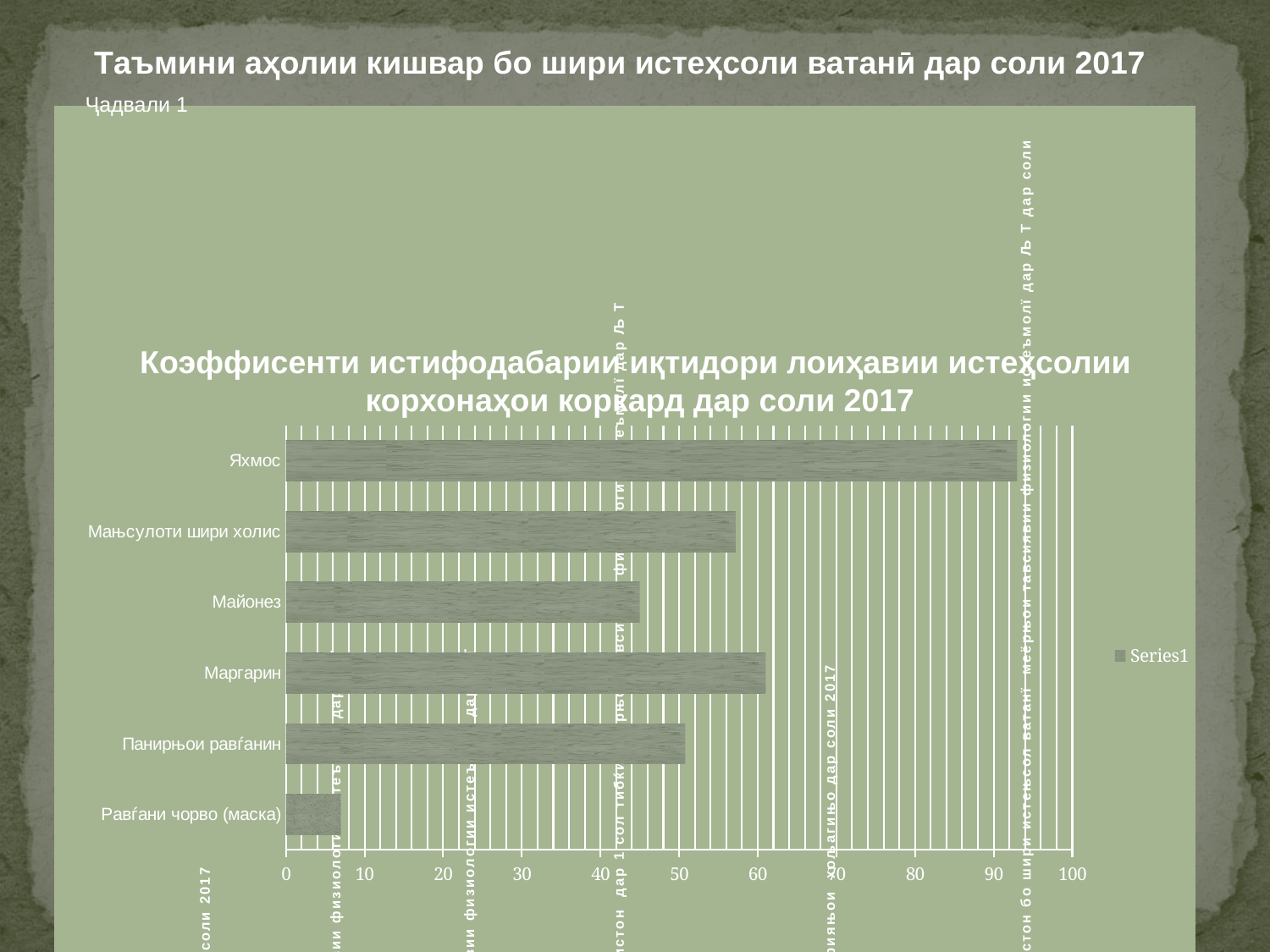

Таъмини аҳолии кишвар бо шири истеҳсоли ватанӣ дар соли 2017          Ҷадвали 1
| Номгуйи мањсулот | Ањолии Љумњурии Тољикистон дар соли 2017 | Вояи рўзона тибќи меёрњои тавсиявии физиологии истеъмолї дар Љ Т | Вояи солона тибќи меёрњои тавсиявии физиологии истеъмолї дар Љ Т | Талаботи ањолии Љумњурии Тољикистон дар 1 сол тибќи меёрњои тавсиявии физиологии истеъмолї дар Љ Т | Истењсоли шир дар њаммаи котегорияњои хољагињо дар соли 2017 | Таъмини ањолии Љумњурии Тољикистон бо шири истењсол ватанї меёрњои тавсиявии физиологии истеъмолї дар Љ Т дар соли 2017 |
| --- | --- | --- | --- | --- | --- | --- |
| Шир | 8931200 | 316гр | 115,3кг | 1029767360 кг | 949972000кг | 106,3 кг |
Коэффисенти истифодабарии иқтидори лоиҳавии истеҳсолии
корхонаҳои коркард дар соли 2017

### Chart

| Category |  |
|---|---|
| Равѓани чорво (маска) | 7.0 |
| Панирњои равѓанин | 50.8 |
| Маргарин | 61.0 |
| Майонез | 45.0 |
| Мањсулоти шири холис | 57.2 |
| Яхмос | 93.0 |